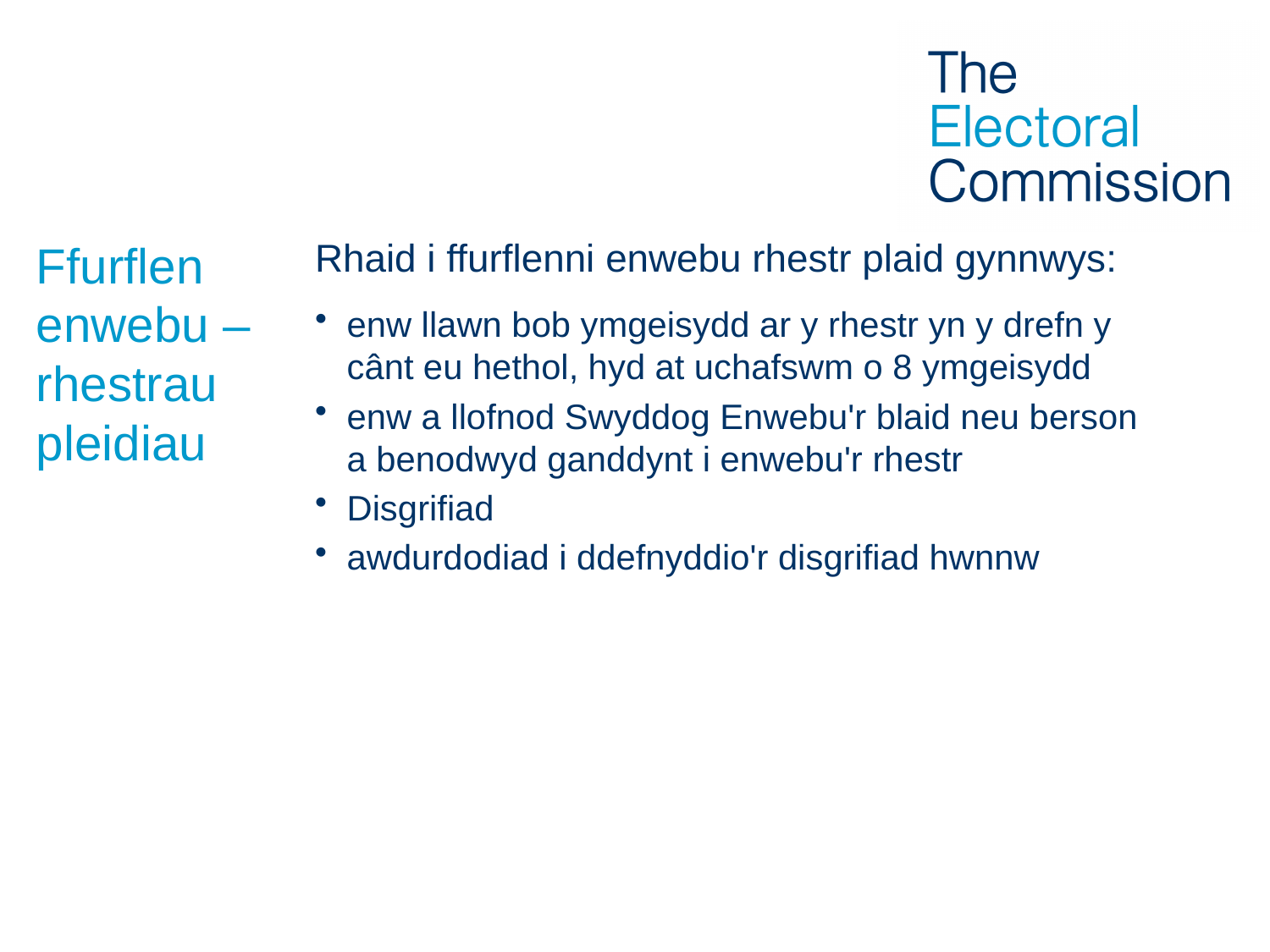

Rhaid i ffurflenni enwebu rhestr plaid gynnwys:

enw llawn bob ymgeisydd ar y rhestr yn y drefn y cânt eu hethol, hyd at uchafswm o 8 ymgeisydd
enw a llofnod Swyddog Enwebu'r blaid neu berson a benodwyd ganddynt i enwebu'r rhestr
Disgrifiad
awdurdodiad i ddefnyddio'r disgrifiad hwnnw
# Ffurflen enwebu – rhestrau pleidiau